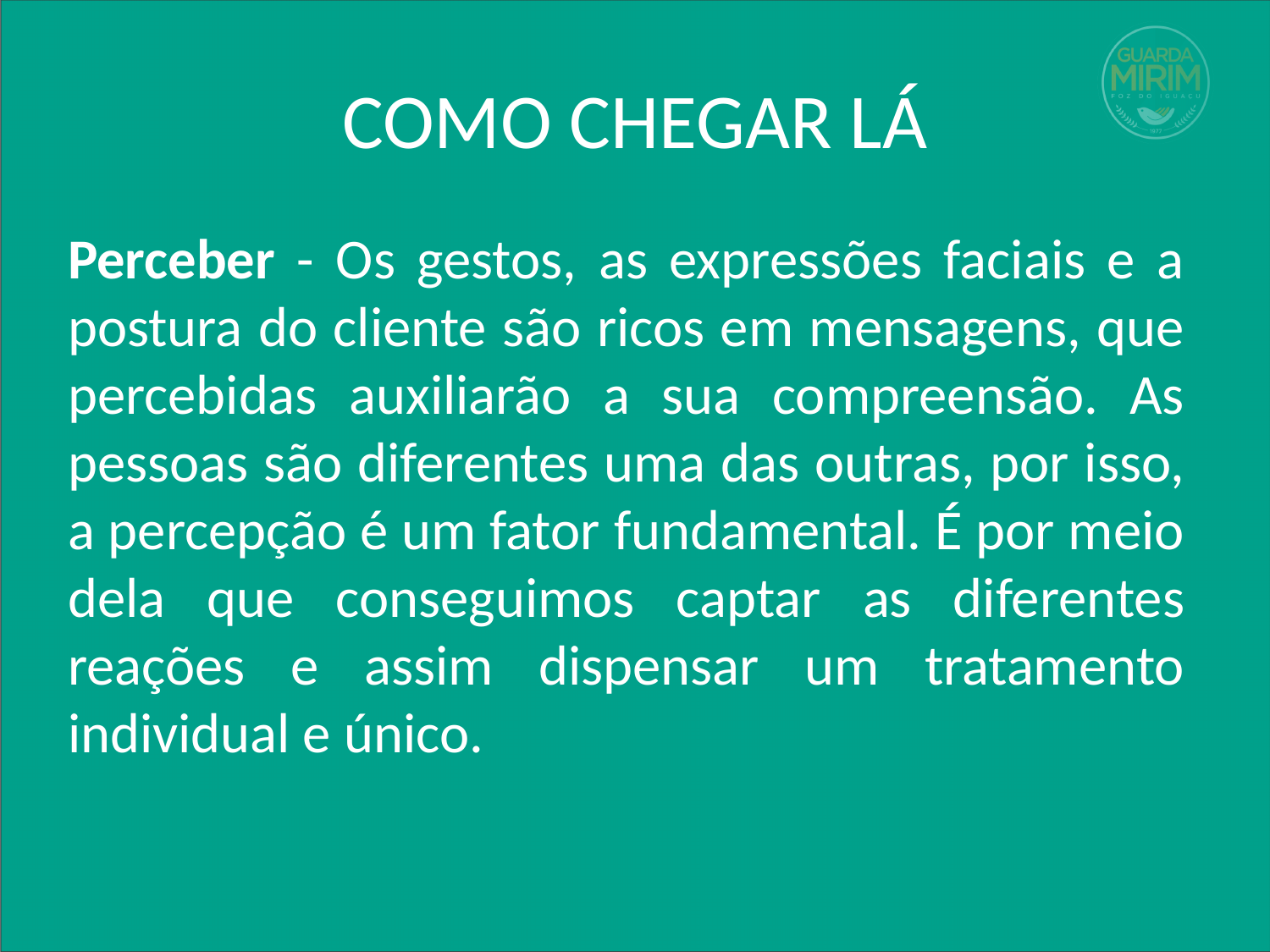

# COMO CHEGAR LÁ
Perceber - Os gestos, as expressões faciais e a postura do cliente são ricos em mensagens, que percebidas auxiliarão a sua compreensão. As pessoas são diferentes uma das outras, por isso, a percepção é um fator fundamental. É por meio dela que conseguimos captar as diferentes reações e assim dispensar um tratamento individual e único.